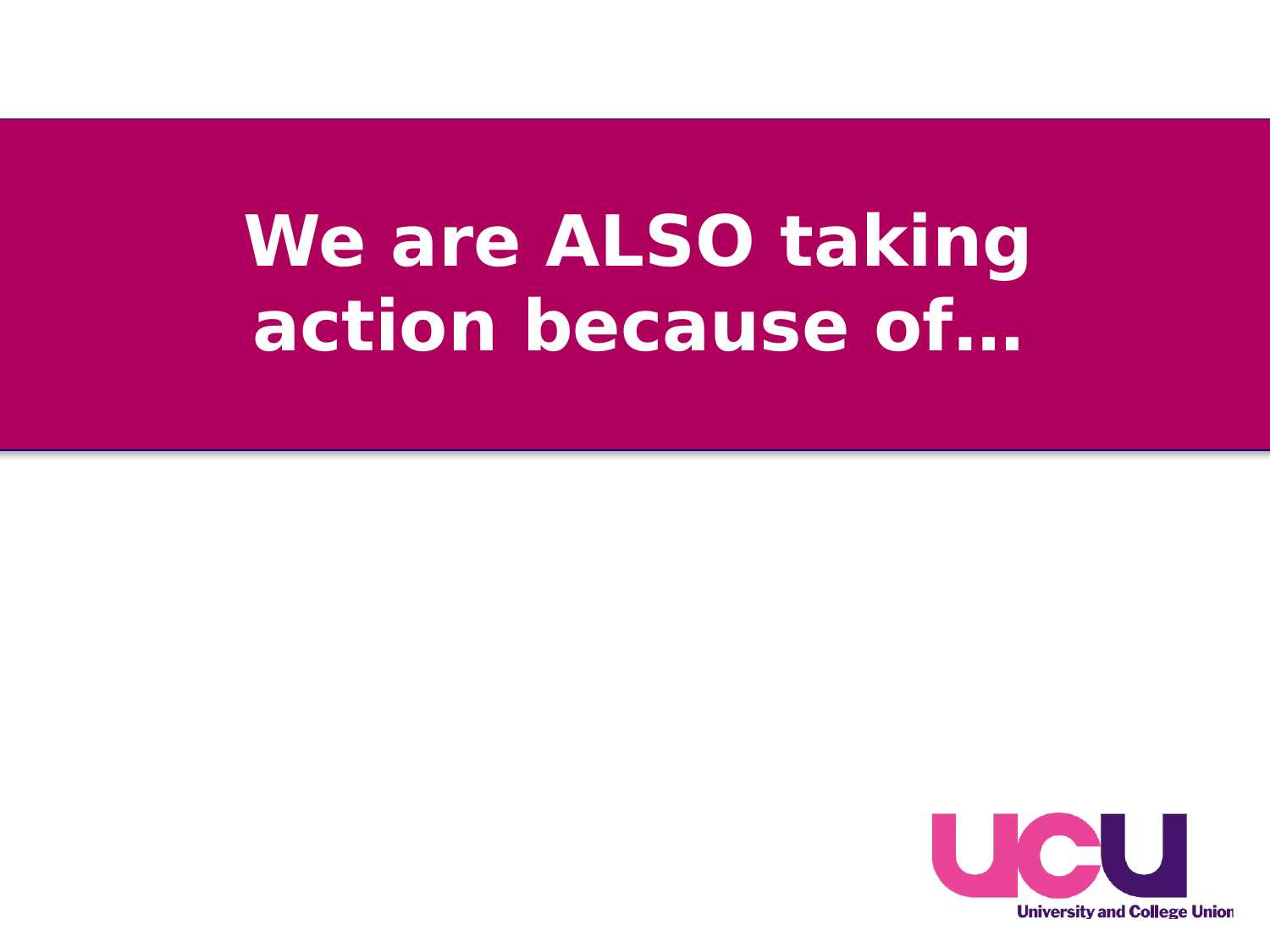

# We are ALSO taking action because of…